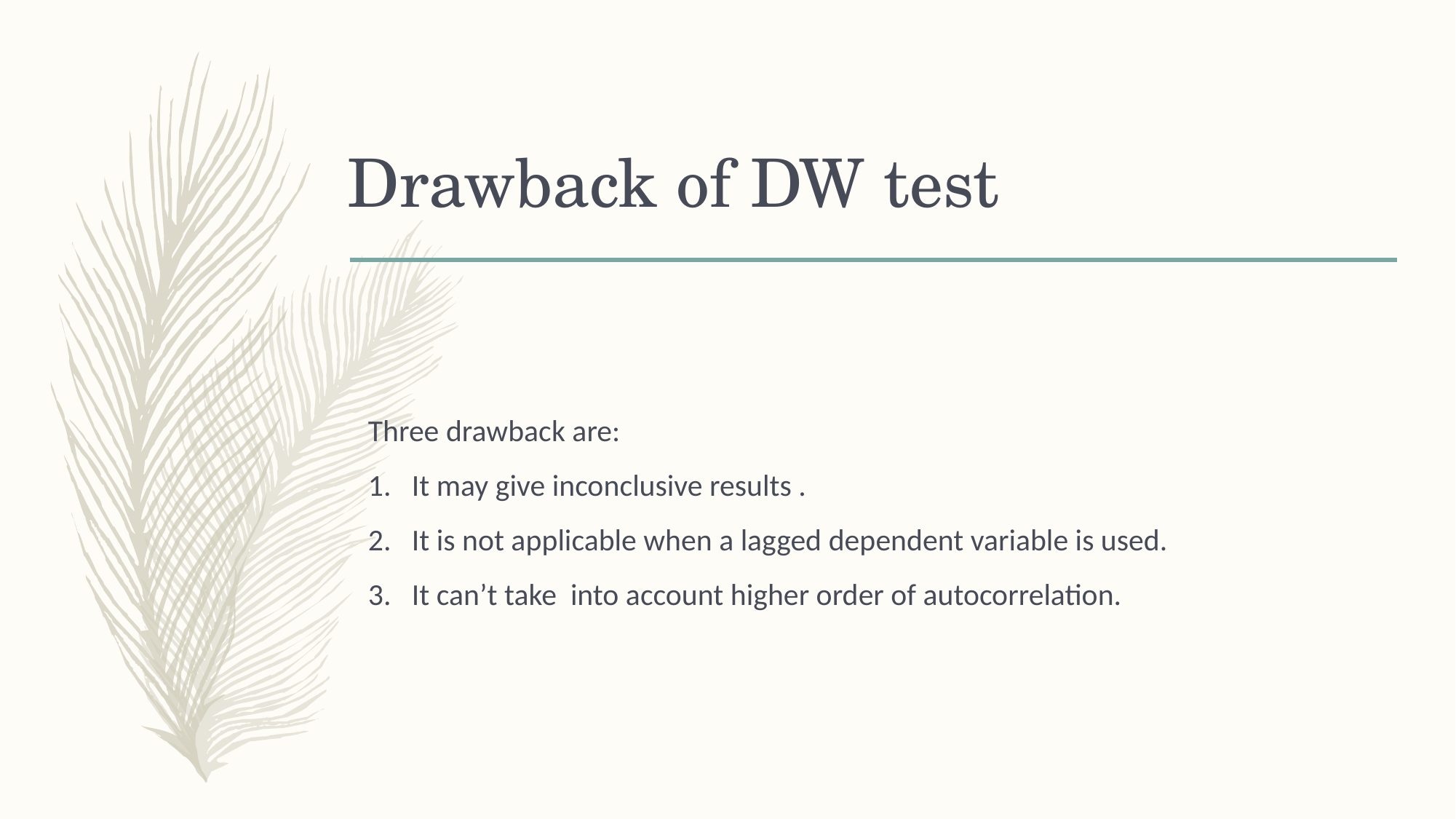

# Drawback of DW test
 Three drawback are:
 1.   It may give inconclusive results .
 2.   It is not applicable when a lagged dependent variable is used.
 3.   It can’t take  into account higher order of autocorrelation.